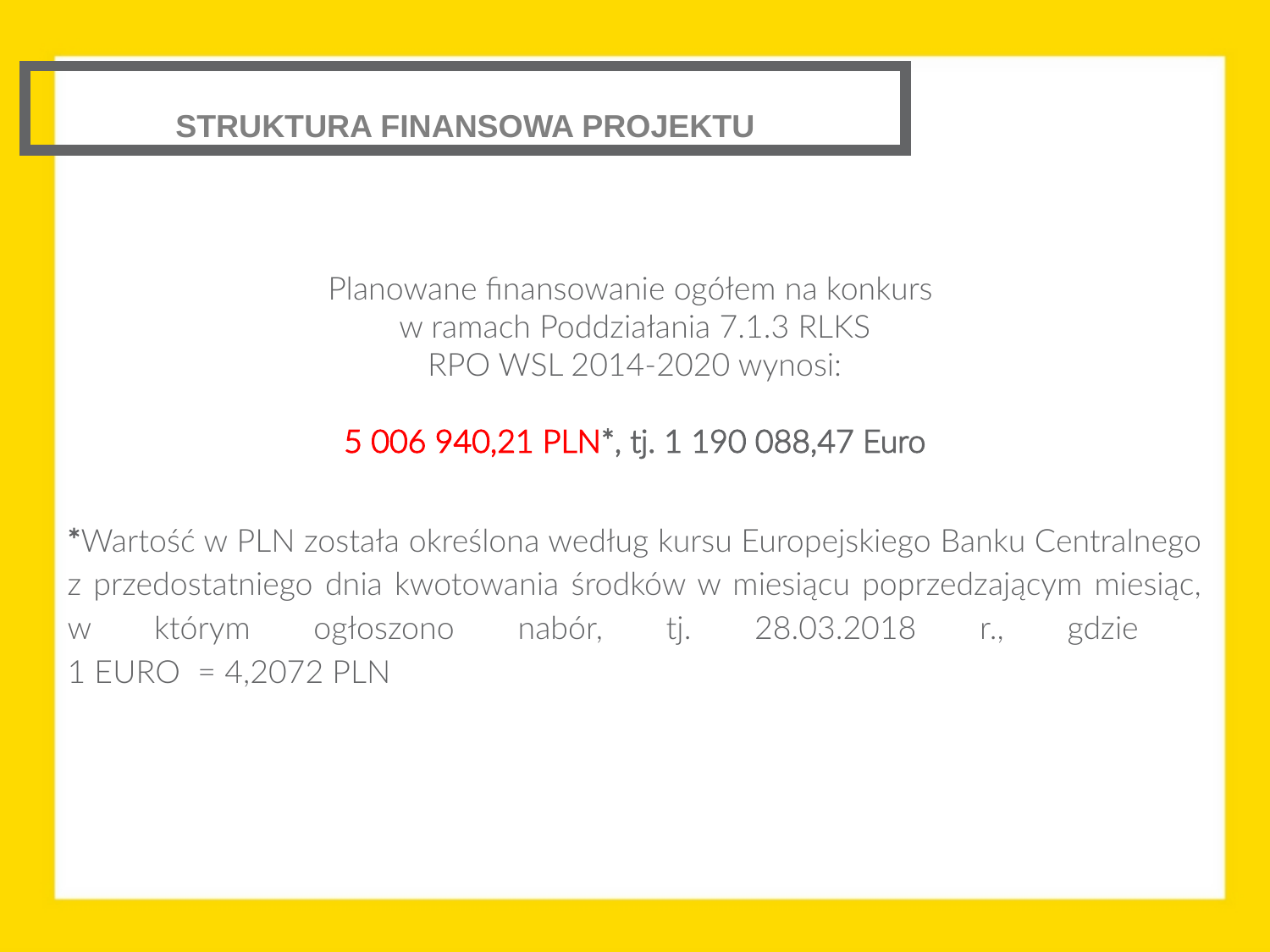

STRUKTURA FINANSOWA PROJEKTU

Planowane finansowanie ogółem na konkurs
w ramach Poddziałania 7.1.3 RLKS
RPO WSL 2014-2020 wynosi:

5 006 940,21 PLN*, tj. 1 190 088,47 Euro

*Wartość w PLN została określona według kursu Europejskiego Banku Centralnego z przedostatniego dnia kwotowania środków w miesiącu poprzedzającym miesiąc, w którym ogłoszono nabór, tj. 28.03.2018 r., gdzie
1 EURO  = 4,2072 PLN